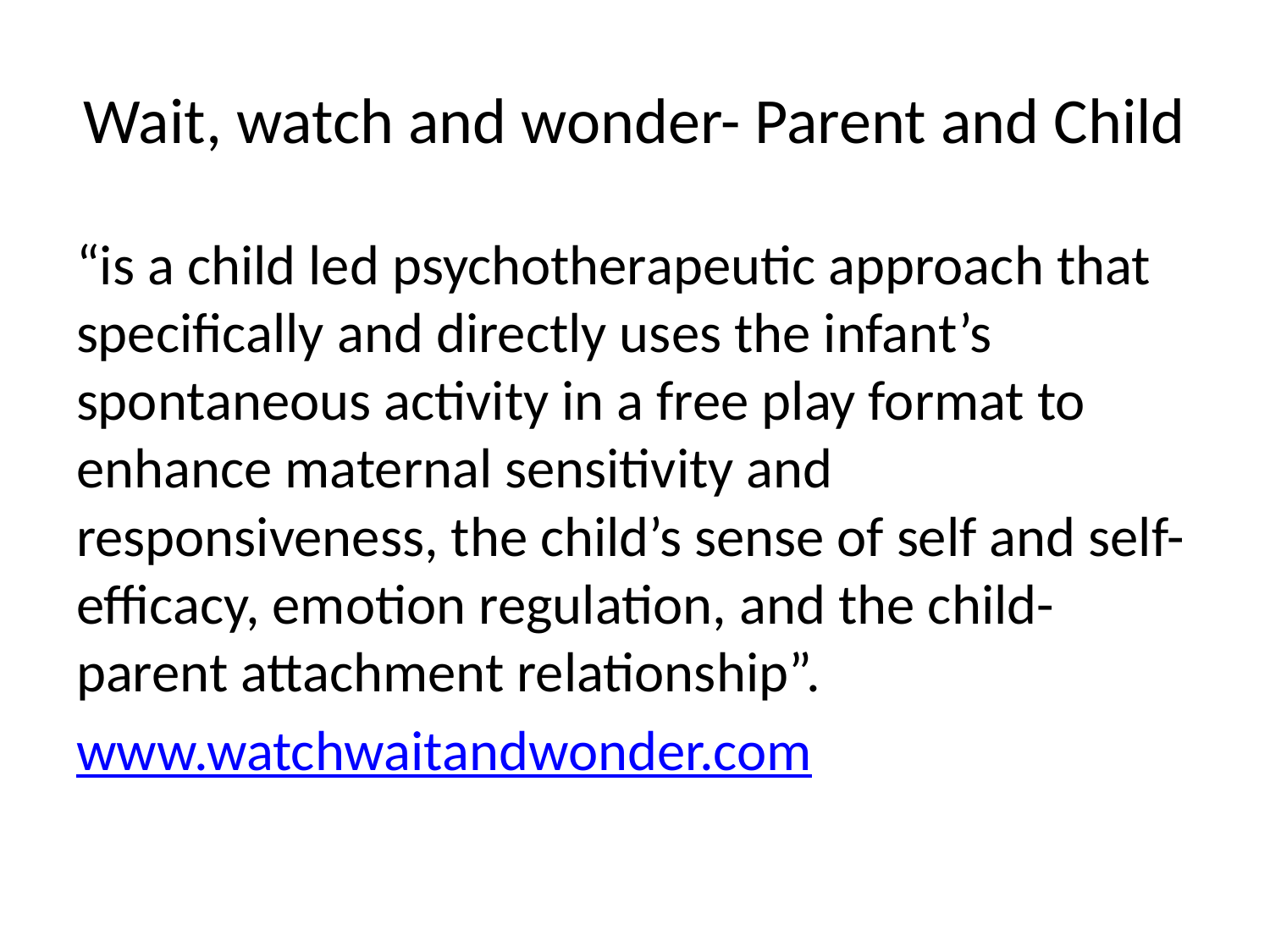

# Wait, watch and wonder- Parent and Child
“is a child led psychotherapeutic approach that specifically and directly uses the infant’s spontaneous activity in a free play format to enhance maternal sensitivity and responsiveness, the child’s sense of self and self-efficacy, emotion regulation, and the child-parent attachment relationship”.
www.watchwaitandwonder.com